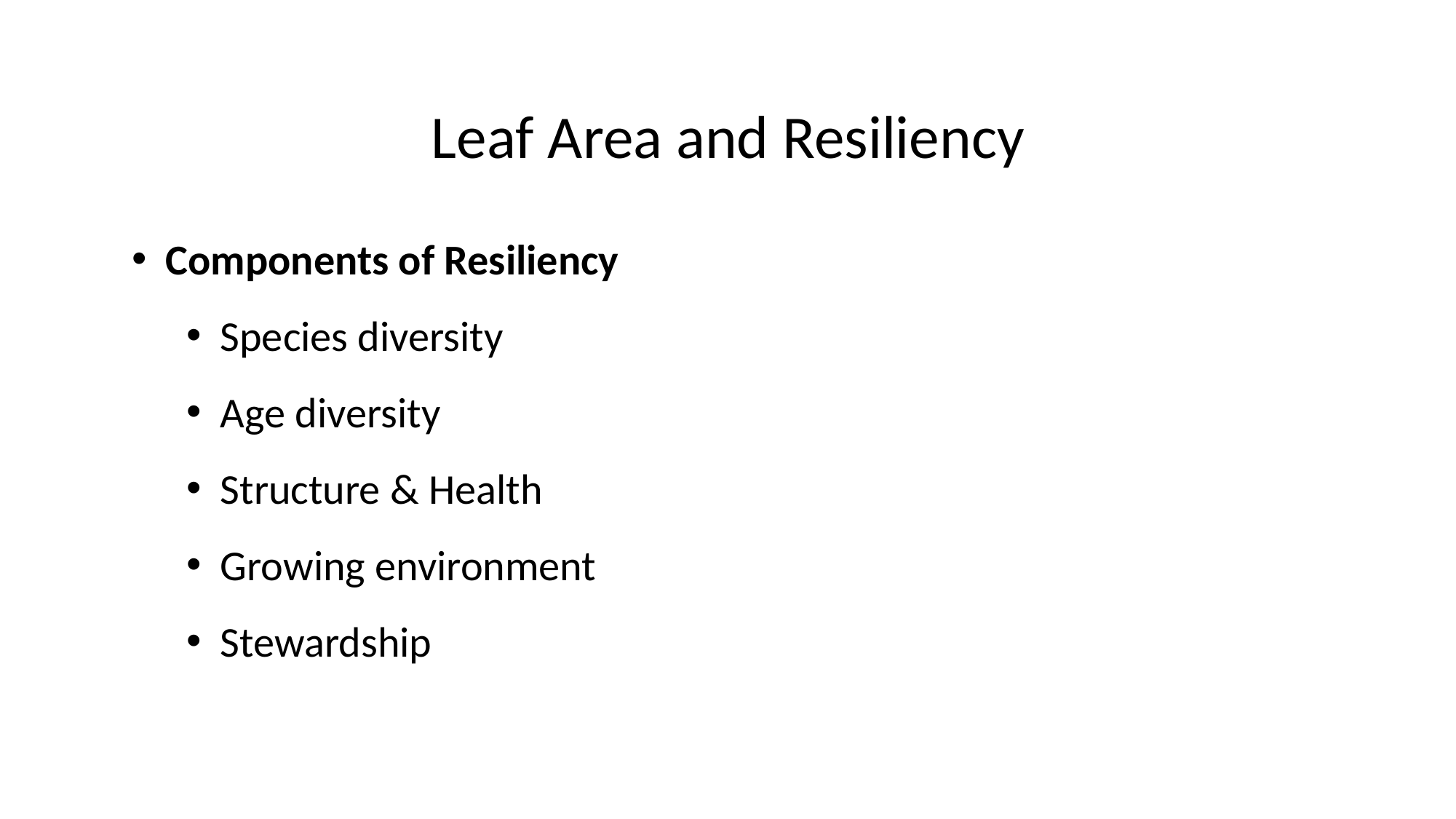

Leaf Area and Resiliency
Components of Resiliency
Species diversity
Age diversity
Structure & Health
Growing environment
Stewardship